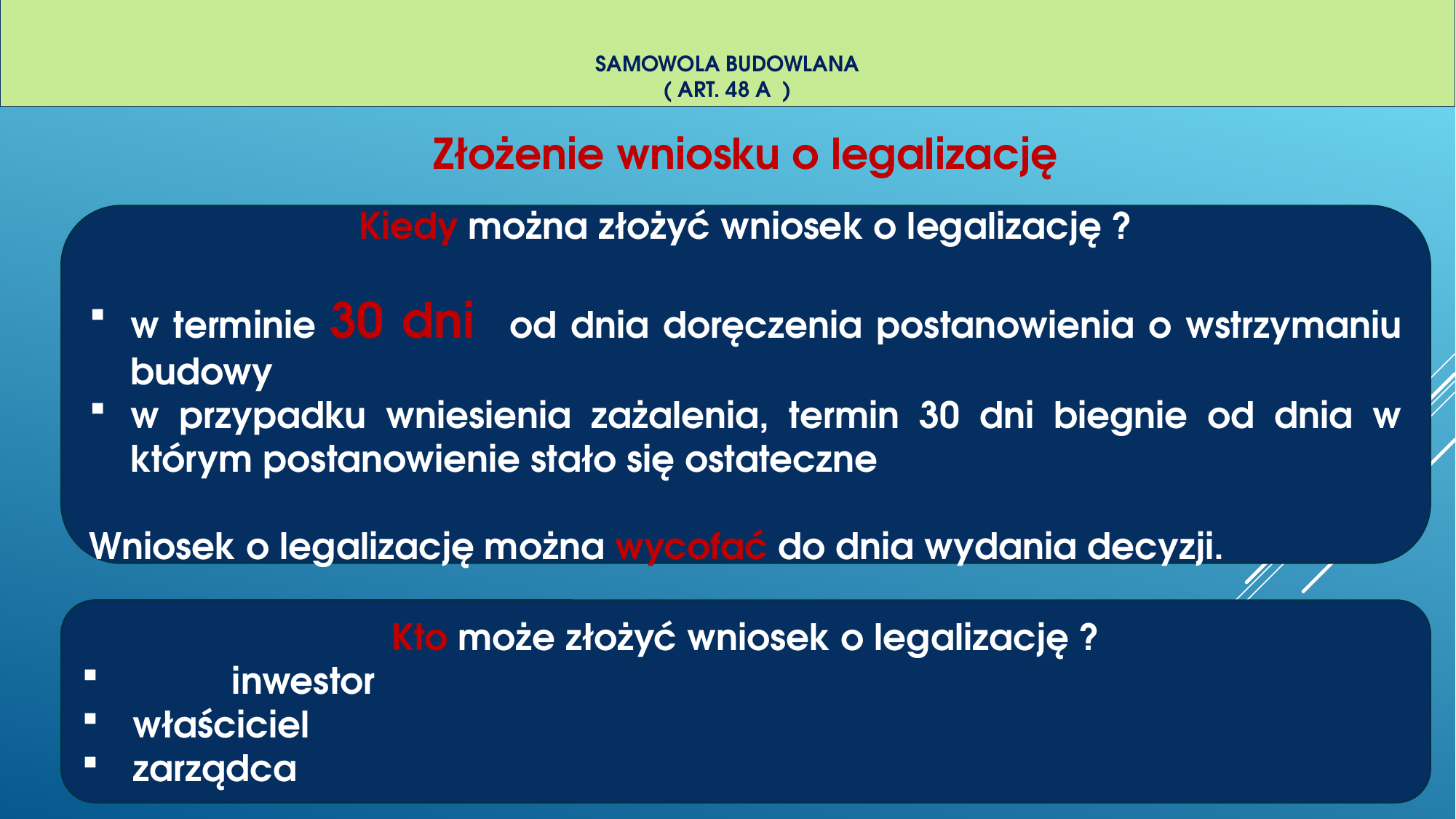

# Samowola budowlana ( art. 48 a  )
Złożenie wniosku o legalizację

Kiedy można złożyć wniosek o legalizację ?

w terminie 30 dni  od dnia doręczenia postanowienia o wstrzymaniu budowy
w przypadku wniesienia zażalenia, termin 30 dni biegnie od dnia w którym postanowienie stało się ostateczne

Wniosek o legalizację można wycofać do dnia wydania decyzji.
Kto może złożyć wniosek o legalizację ?
	inwestor
 właściciel
 zarządca